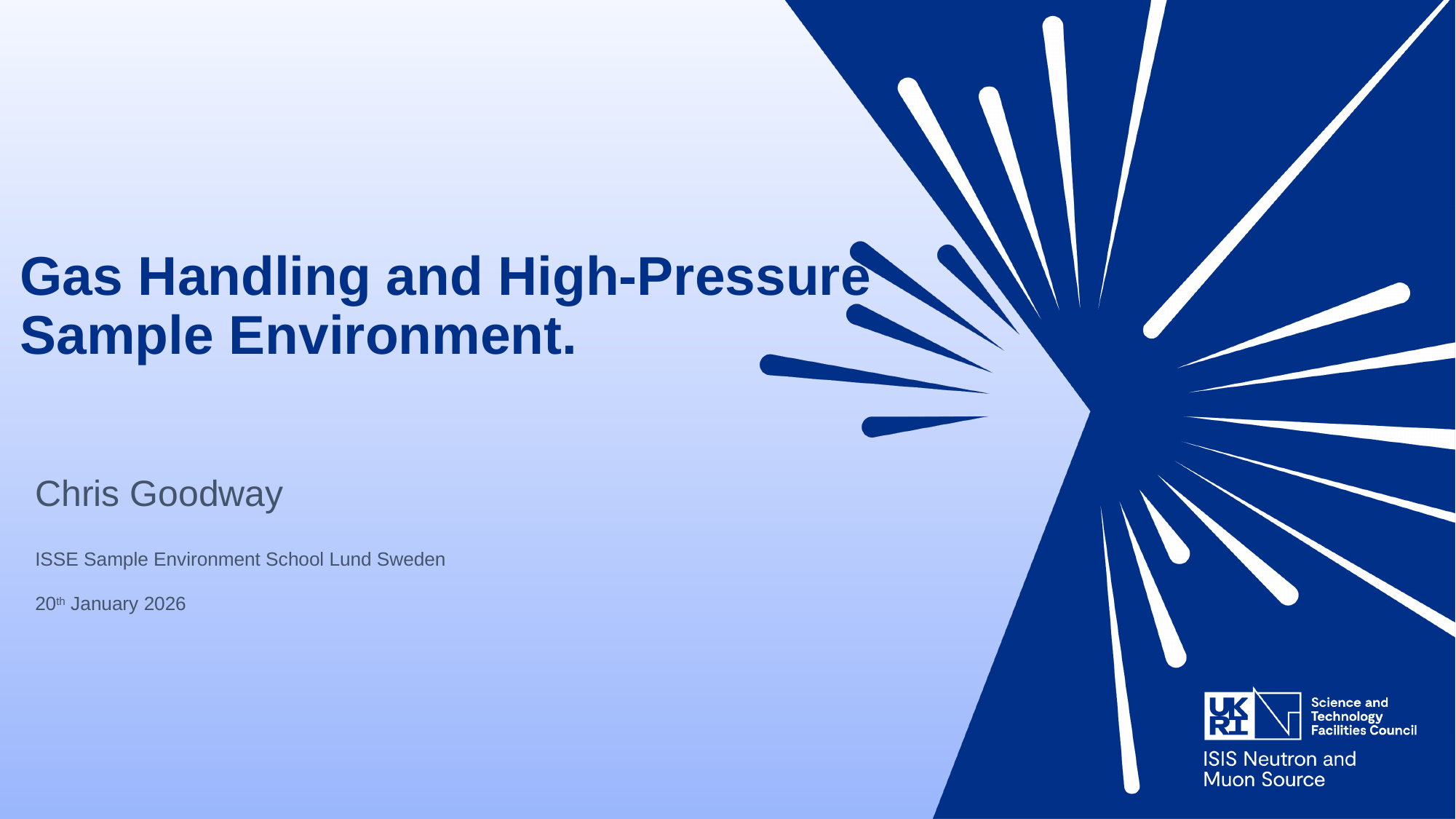

# Gas Handling and High-Pressure Sample Environment.
Chris Goodway
ISSE Sample Environment School Lund Sweden
20th January 2026